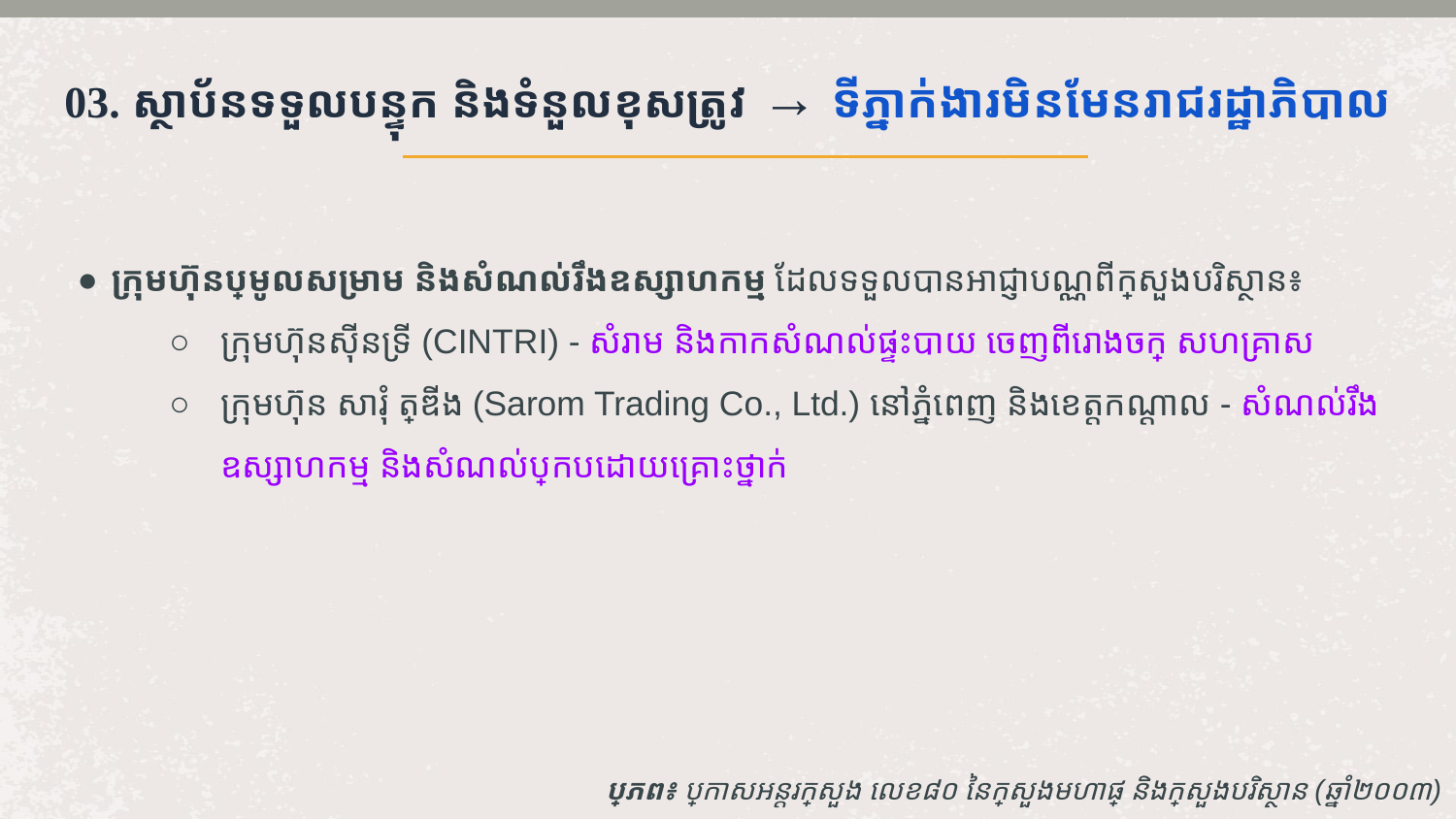

# 03. ស្ថាប័នទទួលបន្ទុក និងទំនួលខុសត្រូវ → ទីភ្នាក់ងារមិនមែនរាជរដ្ឋាភិបាល
ក្រុមហ៊ុនប្រមូលសម្រាម និងសំណល់រឹងឧស្សាហកម្ម ដែលទទួលបានអាជ្ញាបណ្ណពីក្រសួងបរិស្ថាន៖
ក្រុមហ៊ុនស៊ីនទ្រី (CINTRI) - សំរាម និងកាកសំណល់ផ្ទះបាយ ចេញពីរោងចក្រ សហគ្រាស
ក្រុមហ៊ុន សារុំ ត្រេឌីង (Sarom Trading Co., Ltd.) នៅភ្នំពេញ និងខេត្តកណ្ដាល - សំណល់រឹងឧស្សាហកម្ម និងសំណល់ប្រកបដោយគ្រោះថ្នាក់

ប្រភព៖ ប្រកាសអន្តរក្រសួង លេខ៨០ នៃក្រសួងមហាផ្ទៃ និងក្រសួងបរិស្ថាន (ឆ្នាំ២០០៣)